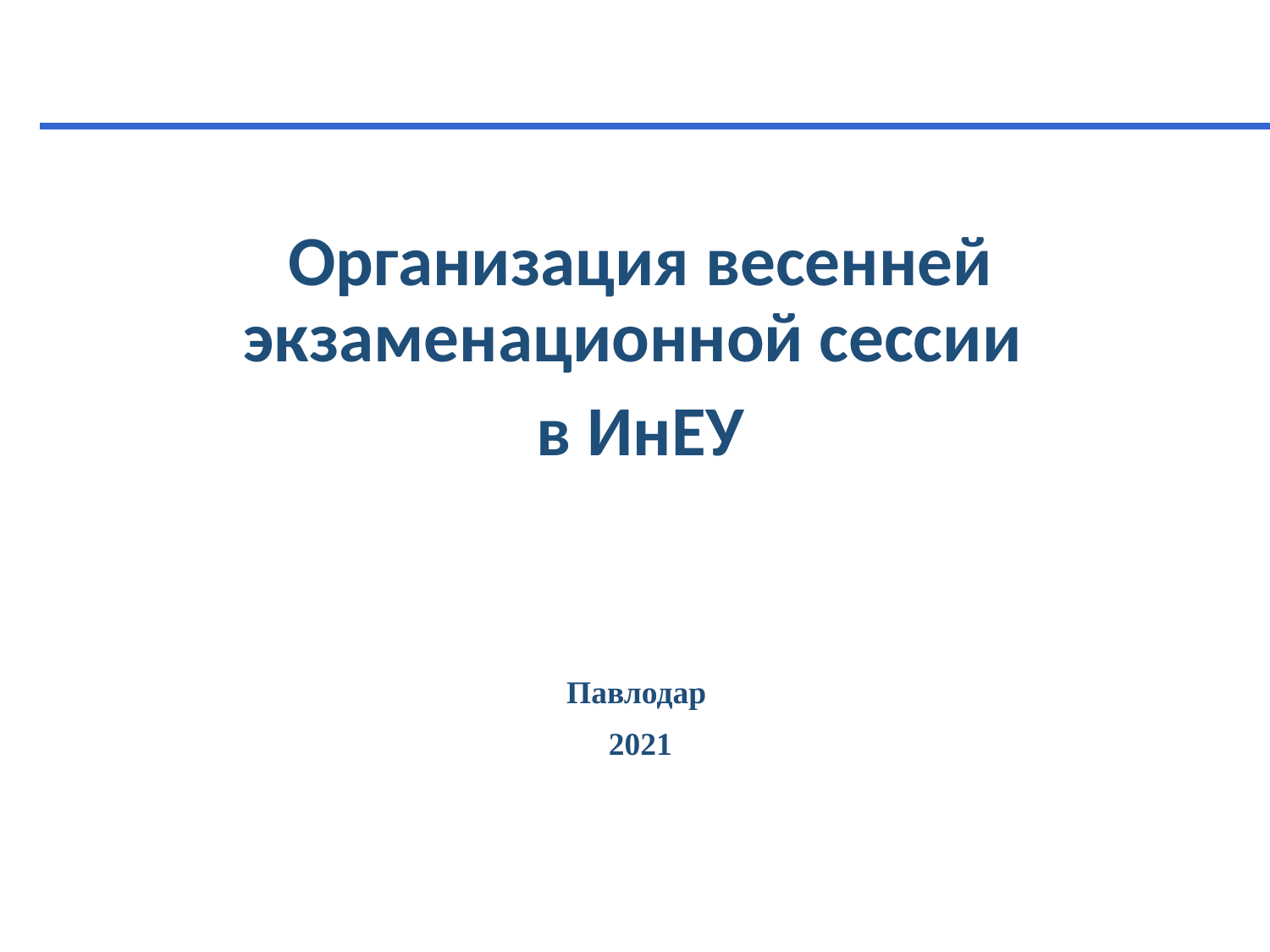

Организация весенней экзаменационной сессии
в ИнЕУ

Павлодар
2021